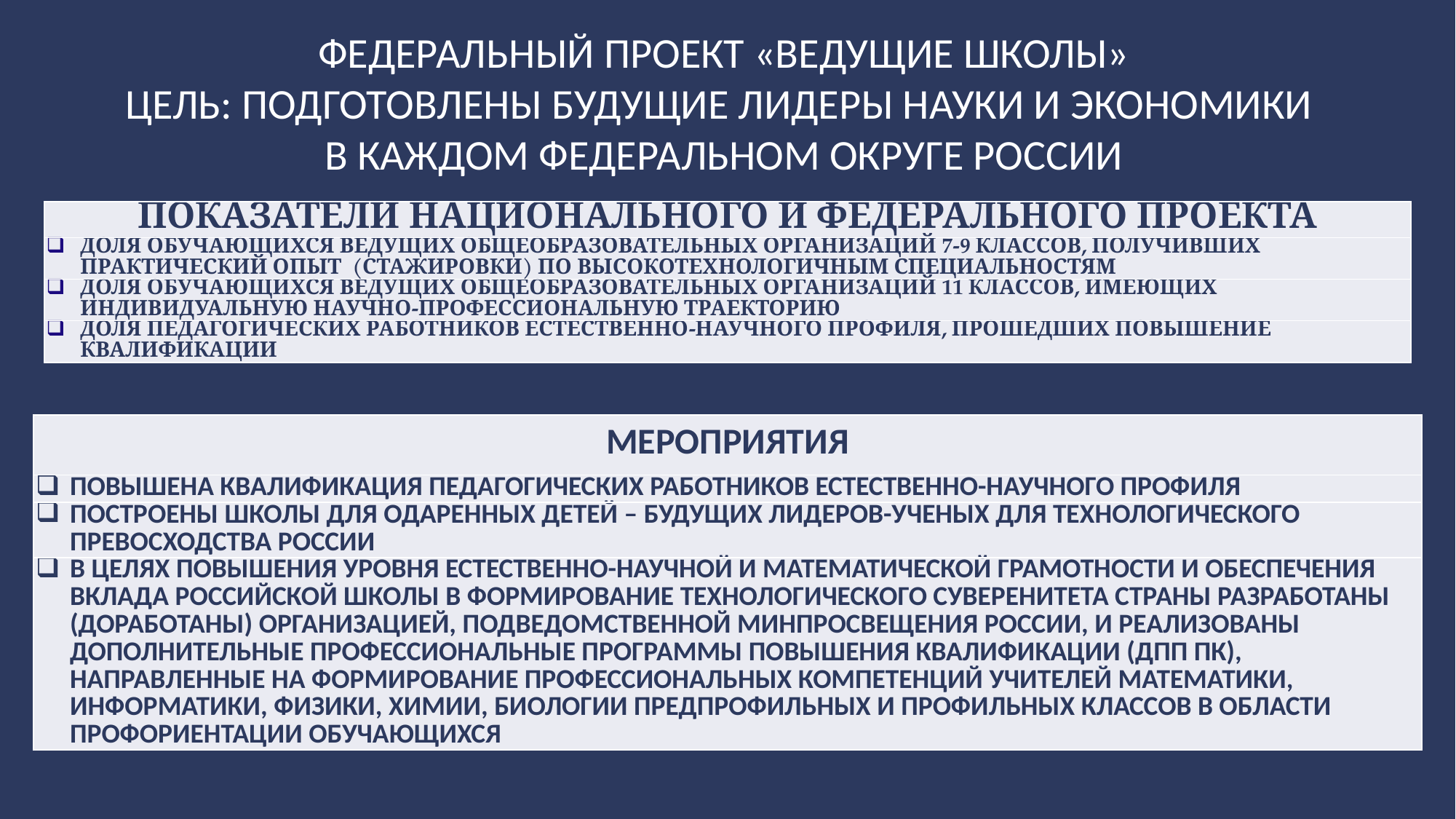

# ФЕДЕРАЛЬНЫЙ ПРОЕКТ «ВЕДУЩИЕ ШКОЛЫ» ЦЕЛЬ: ПОДГОТОВЛЕНЫ БУДУЩИЕ ЛИДЕРЫ НАУКИ И ЭКОНОМИКИ В КАЖДОМ ФЕДЕРАЛЬНОМ ОКРУГЕ РОССИИ
| ПОКАЗАТЕЛИ НАЦИОНАЛЬНОГО И ФЕДЕРАЛЬНОГО ПРОЕКТА |
| --- |
| ДОЛЯ ОБУЧАЮЩИХСЯ ВЕДУЩИХ ОБЩЕОБРАЗОВАТЕЛЬНЫХ ОРГАНИЗАЦИЙ 7-9 КЛАССОВ, ПОЛУЧИВШИХ ПРАКТИЧЕСКИЙ ОПЫТ (СТАЖИРОВКИ) ПО ВЫСОКОТЕХНОЛОГИЧНЫМ СПЕЦИАЛЬНОСТЯМ |
| ДОЛЯ ОБУЧАЮЩИХСЯ ВЕДУЩИХ ОБЩЕОБРАЗОВАТЕЛЬНЫХ ОРГАНИЗАЦИЙ 11 КЛАССОВ, ИМЕЮЩИХ ИНДИВИДУАЛЬНУЮ НАУЧНО-ПРОФЕССИОНАЛЬНУЮ ТРАЕКТОРИЮ |
| ДОЛЯ ПЕДАГОГИЧЕСКИХ РАБОТНИКОВ ЕСТЕСТВЕННО-НАУЧНОГО ПРОФИЛЯ, ПРОШЕДШИХ ПОВЫШЕНИЕ КВАЛИФИКАЦИИ |
| МЕРОПРИЯТИЯ |
| --- |
| ПОВЫШЕНА КВАЛИФИКАЦИЯ ПЕДАГОГИЧЕСКИХ РАБОТНИКОВ ЕСТЕСТВЕННО-НАУЧНОГО ПРОФИЛЯ |
| ПОСТРОЕНЫ ШКОЛЫ ДЛЯ ОДАРЕННЫХ ДЕТЕЙ – БУДУЩИХ ЛИДЕРОВ-УЧЕНЫХ ДЛЯ ТЕХНОЛОГИЧЕСКОГО ПРЕВОСХОДСТВА РОССИИ |
| В ЦЕЛЯХ ПОВЫШЕНИЯ УРОВНЯ ЕСТЕСТВЕННО-НАУЧНОЙ И МАТЕМАТИЧЕСКОЙ ГРАМОТНОСТИ И ОБЕСПЕЧЕНИЯ ВКЛАДА РОССИЙСКОЙ ШКОЛЫ В ФОРМИРОВАНИЕ ТЕХНОЛОГИЧЕСКОГО СУВЕРЕНИТЕТА СТРАНЫ РАЗРАБОТАНЫ (ДОРАБОТАНЫ) ОРГАНИЗАЦИЕЙ, ПОДВЕДОМСТВЕННОЙ МИНПРОСВЕЩЕНИЯ РОССИИ, И РЕАЛИЗОВАНЫ ДОПОЛНИТЕЛЬНЫЕ ПРОФЕССИОНАЛЬНЫЕ ПРОГРАММЫ ПОВЫШЕНИЯ КВАЛИФИКАЦИИ (ДПП ПК), НАПРАВЛЕННЫЕ НА ФОРМИРОВАНИЕ ПРОФЕССИОНАЛЬНЫХ КОМПЕТЕНЦИЙ УЧИТЕЛЕЙ МАТЕМАТИКИ, ИНФОРМАТИКИ, ФИЗИКИ, ХИМИИ, БИОЛОГИИ ПРЕДПРОФИЛЬНЫХ И ПРОФИЛЬНЫХ КЛАССОВ В ОБЛАСТИ ПРОФОРИЕНТАЦИИ ОБУЧАЮЩИХСЯ |